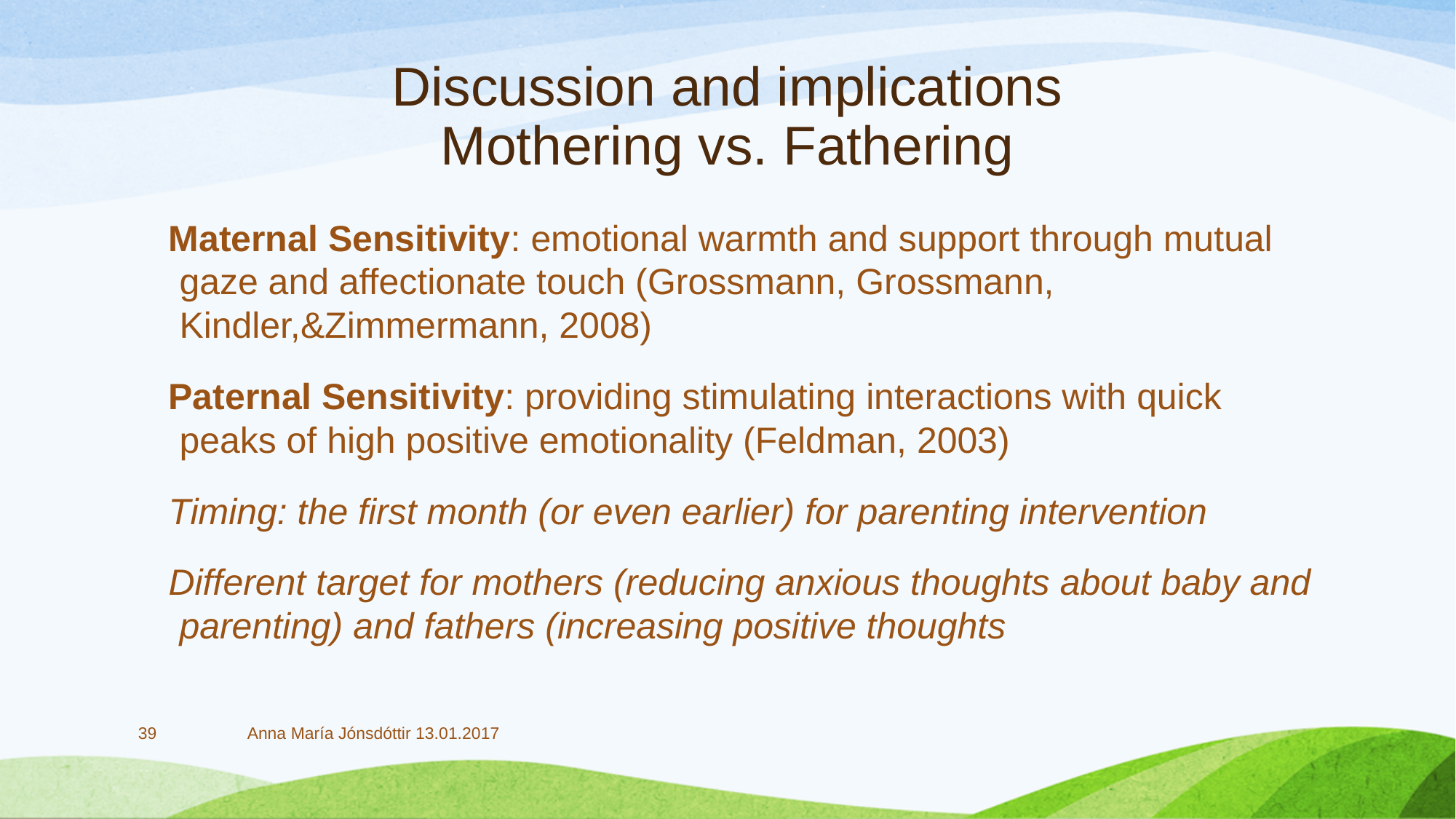

# Discussion and implications Mothering vs. Fathering
   Maternal Sensitivity: emotional warmth and support through mutual gaze and affectionate touch (Grossmann, Grossmann, Kindler,&Zimmermann, 2008)
   Paternal Sensitivity: providing stimulating interactions with quick peaks of high positive emotionality (Feldman, 2003)
   Timing: the first month (or even earlier) for parenting intervention
   Different target for mothers (reducing anxious thoughts about baby and parenting) and fathers (increasing positive thoughts

39
Anna María Jónsdóttir 13.01.2017